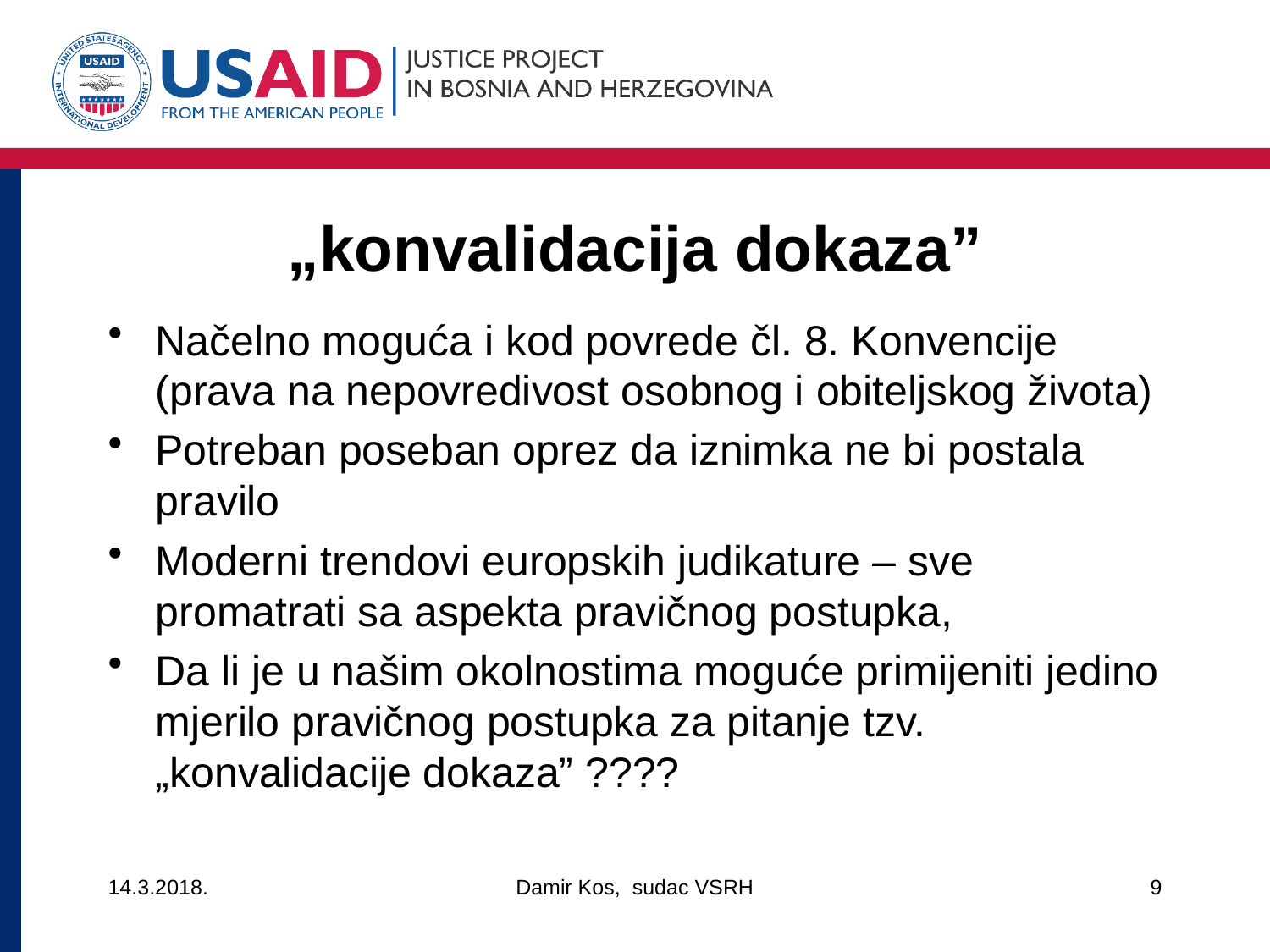

# „konvalidacija dokaza”
Načelno moguća i kod povrede čl. 8. Konvencije (prava na nepovredivost osobnog i obiteljskog života)
Potreban poseban oprez da iznimka ne bi postala pravilo
Moderni trendovi europskih judikature – sve promatrati sa aspekta pravičnog postupka,
Da li je u našim okolnostima moguće primijeniti jedino mjerilo pravičnog postupka za pitanje tzv. „konvalidacije dokaza” ????
14.3.2018.
Damir Kos,  sudac VSRH
9